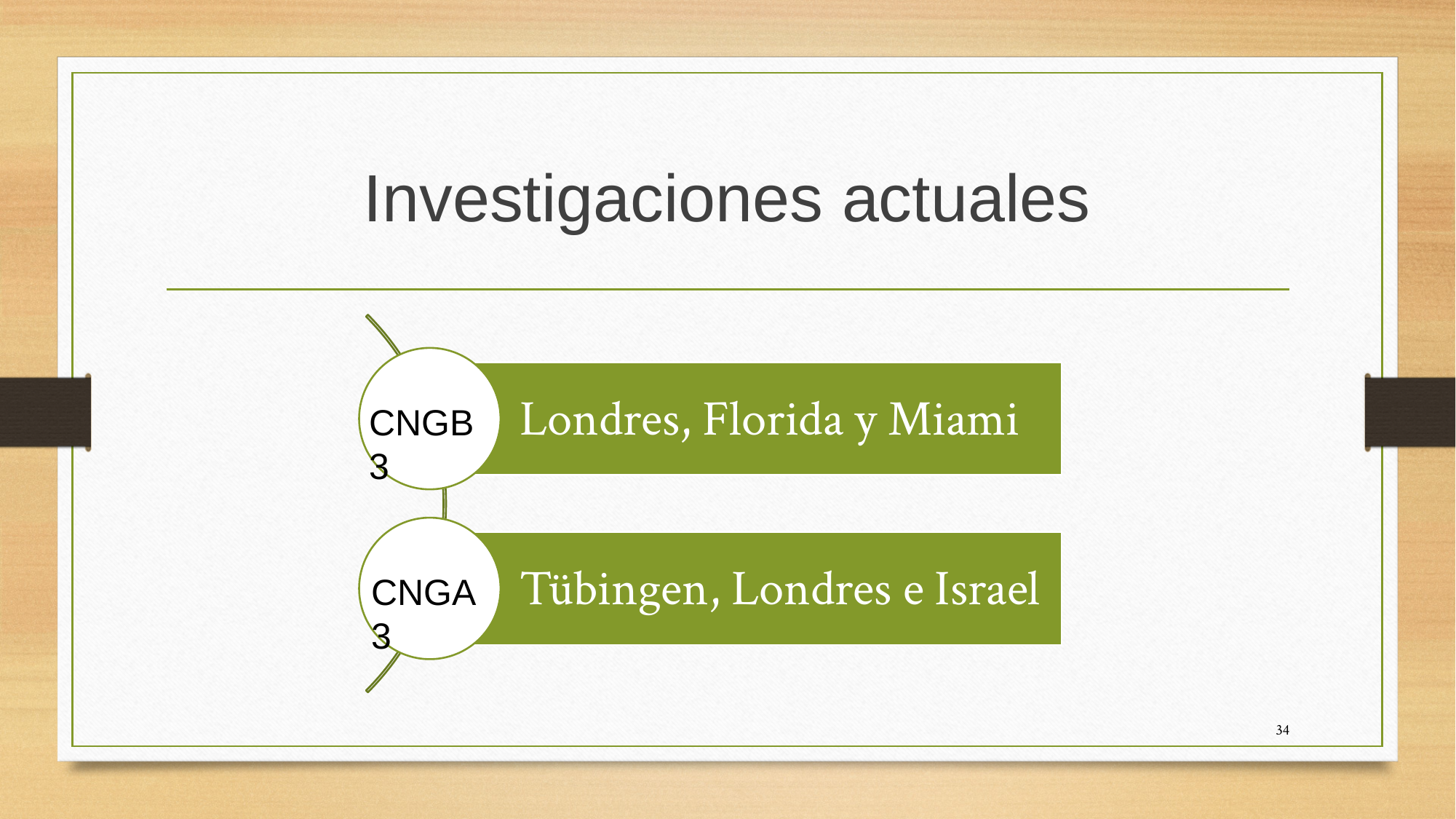

# Investigaciones actuales
Londres, Florida y Miami
Tübingen, Londres e Israel
CNGB3
CNGA3
34